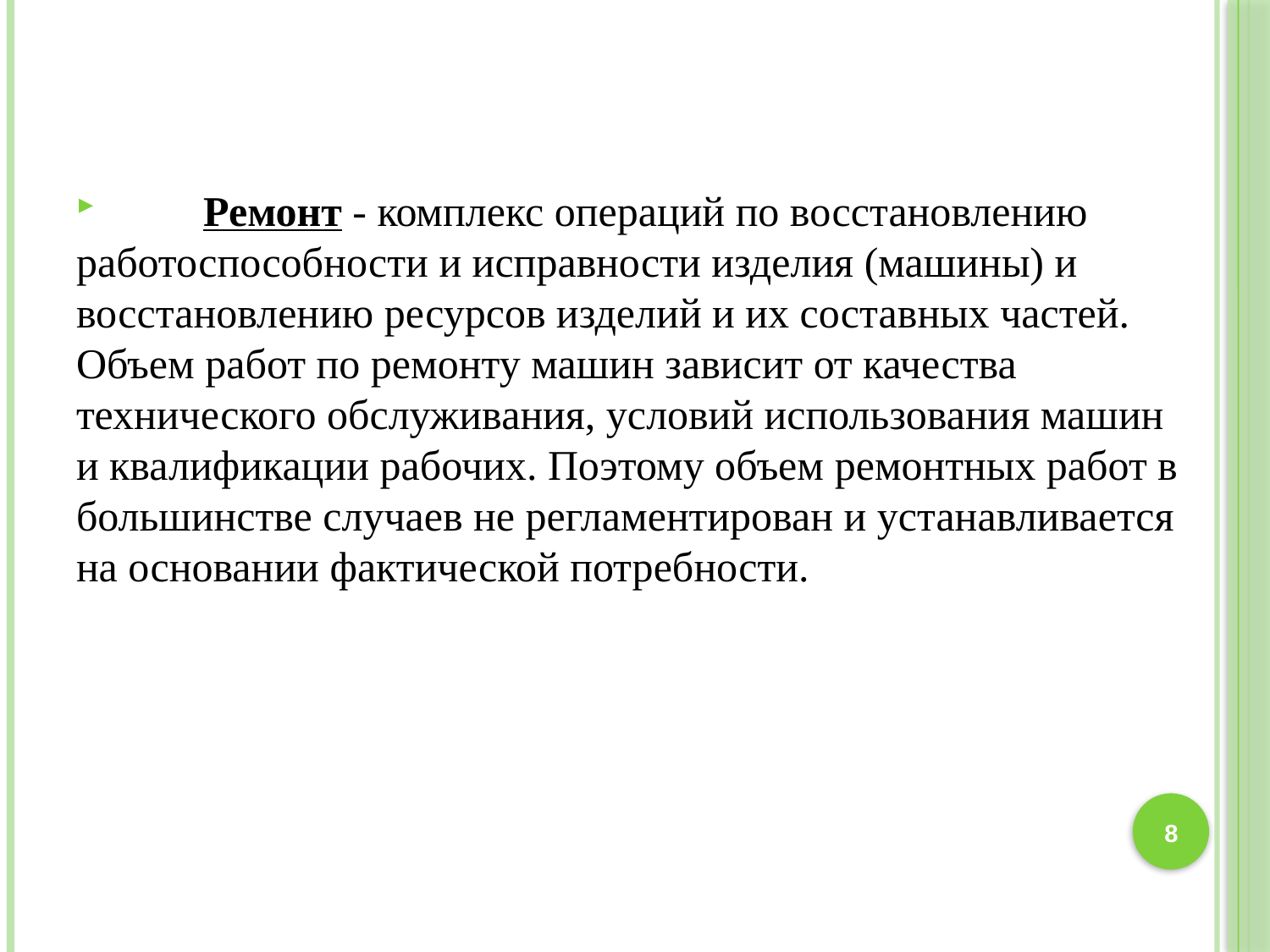

Ремонт - комплекс операций по восстановлению работоспособности и исправности изделия (машины) и восстановлению ресурсов изделий и их составных частей. Объем работ по ремонту машин зависит от качества технического обслуживания, условий использования машин и квалификации рабочих. Поэтому объем ремонтных работ в большинстве случаев не регламентирован и устанавливается на основании фактической потребности.
8